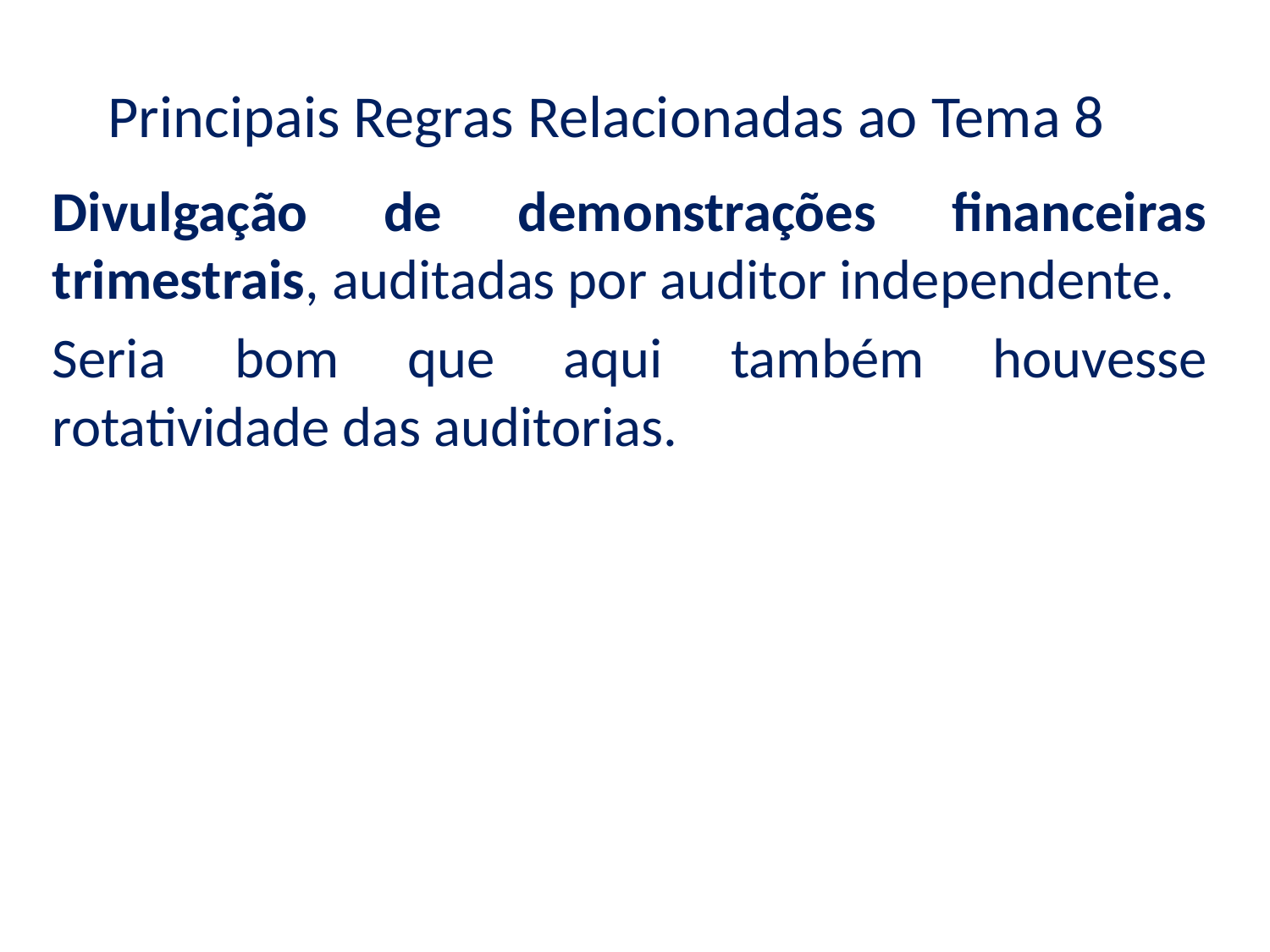

Principais Regras Relacionadas ao Tema 8
Divulgação de demonstrações financeiras trimestrais, auditadas por auditor independente.
Seria bom que aqui também houvesse rotatividade das auditorias.